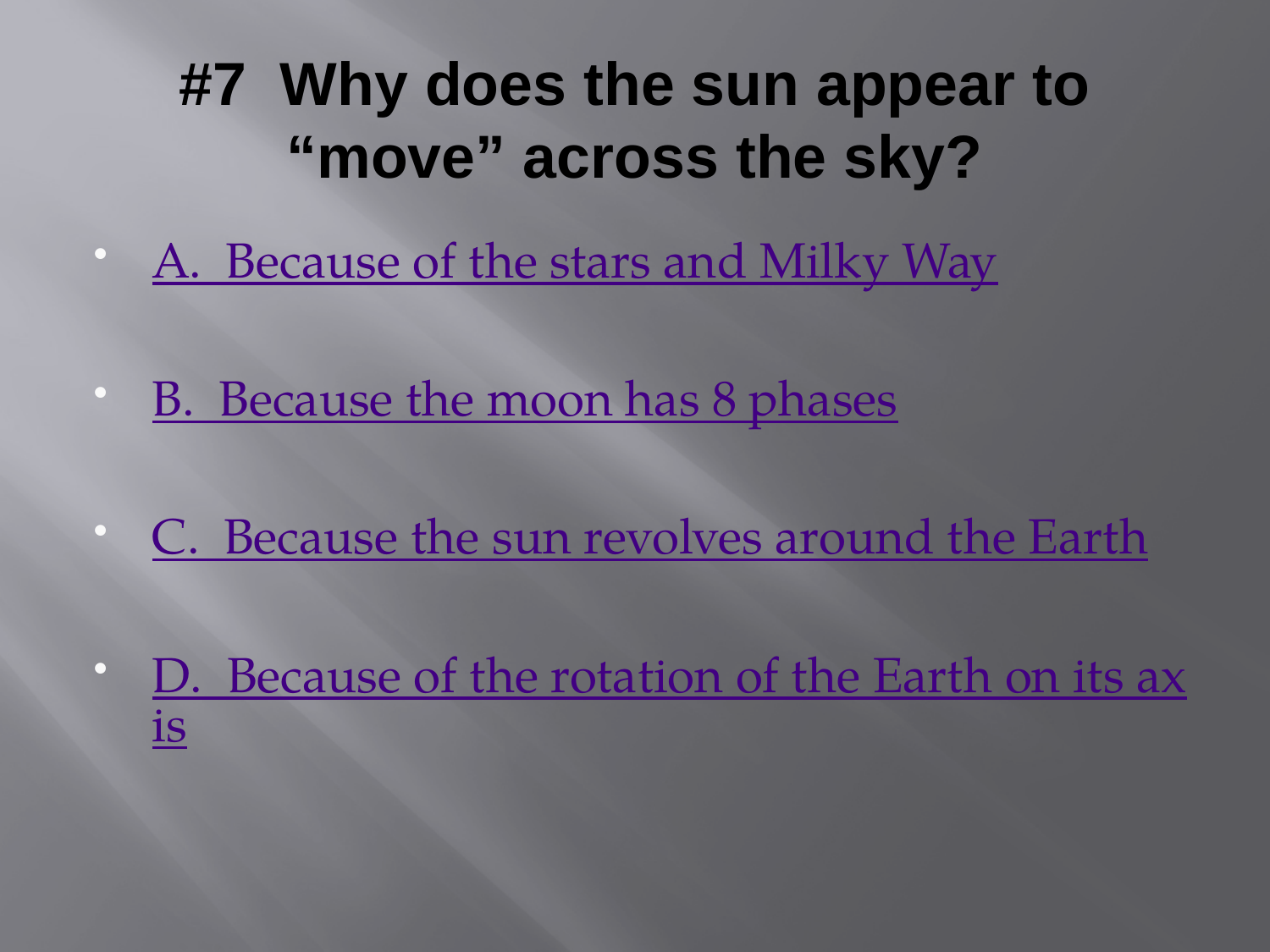

# #7  Why does the sun appear to “move” across the sky?
A.  Because of the stars and Milky Way

B.  Because the moon has 8 phases

C.  Because the sun revolves around the Earth

D.  Because of the rotation of the Earth on its axis